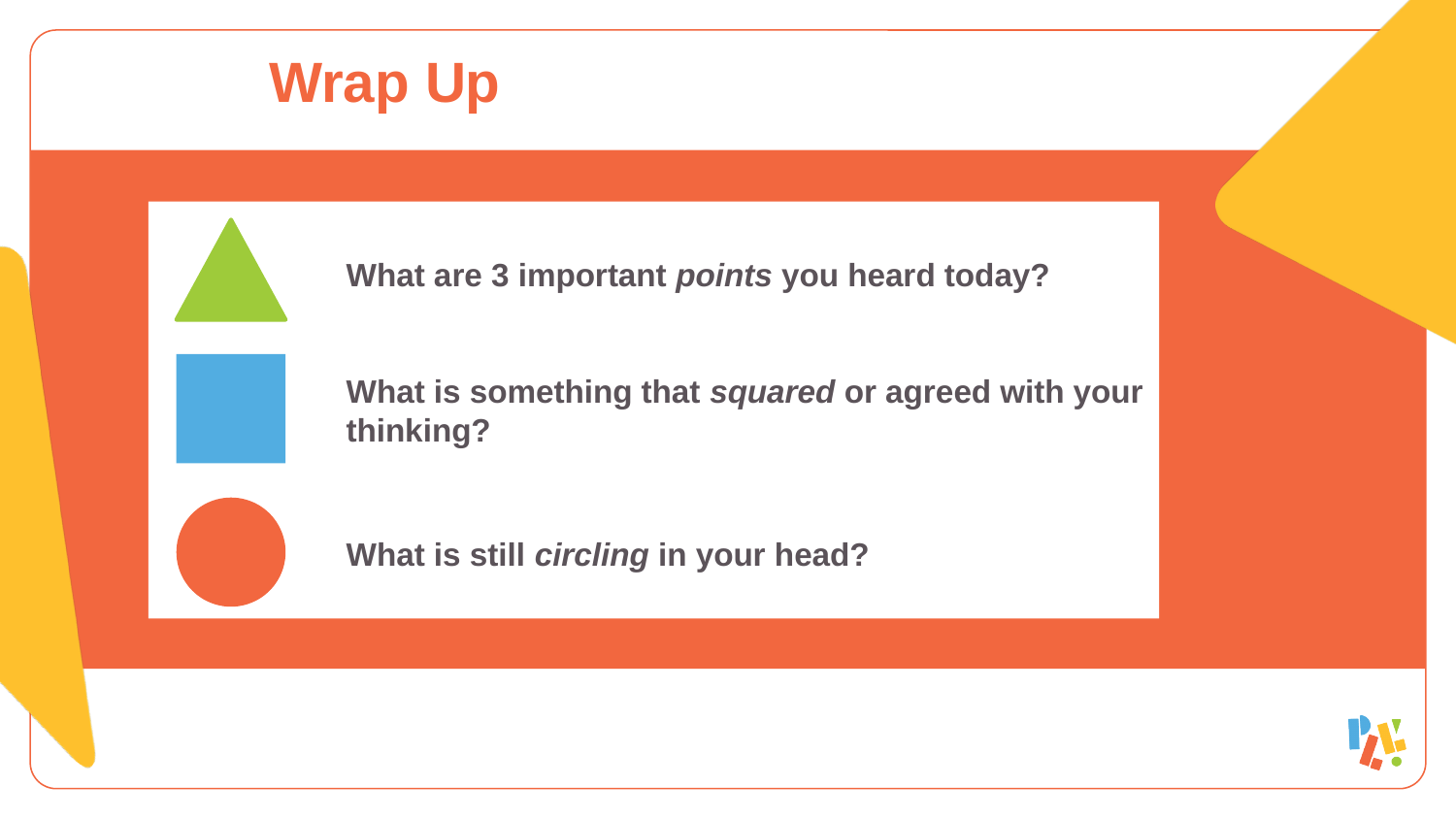

# Wrap Up

What are 3 important points you heard today?

What is something that squared or agreed with your thinking?

What is still circling in your head?